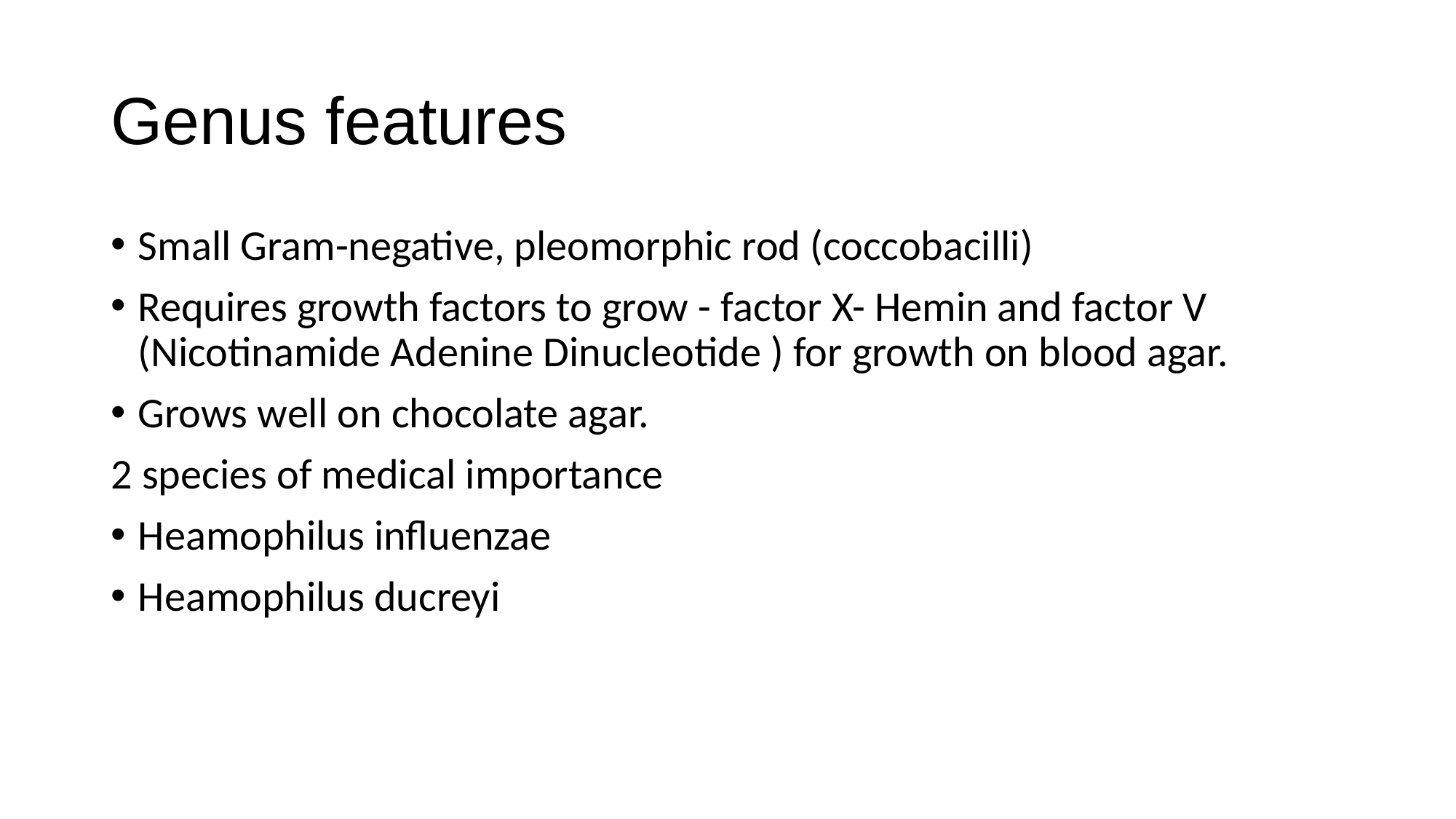

# Genus features
Small Gram-negative, pleomorphic rod (coccobacilli)
Requires growth factors to grow - factor X- Hemin and factor V (Nicotinamide Adenine Dinucleotide ) for growth on blood agar.
Grows well on chocolate agar.
2 species of medical importance
Heamophilus influenzae
Heamophilus ducreyi